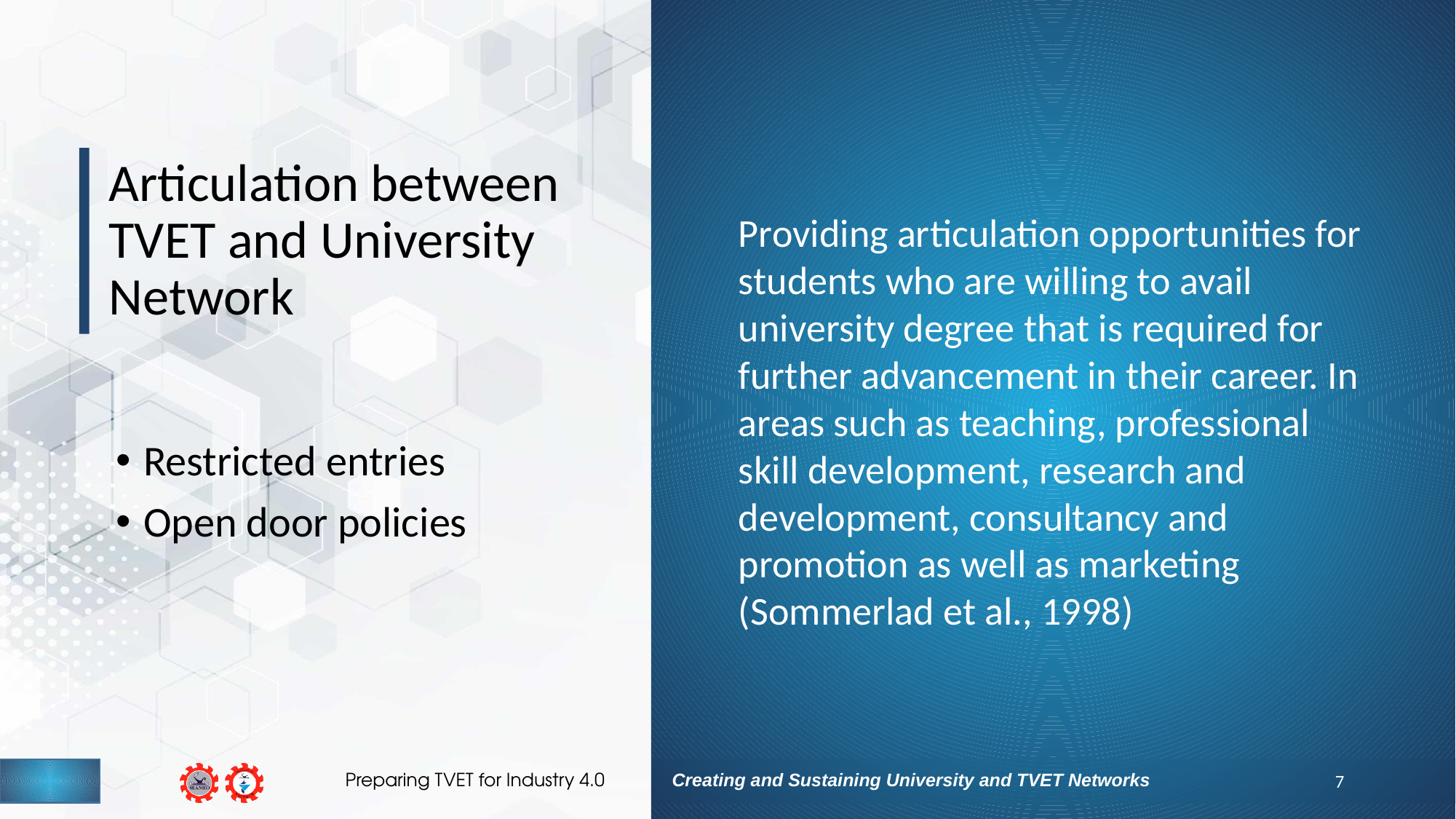

# Articulation between TVET and University Network

Providing articulation opportunities for students who are willing to avail university degree that is required for further advancement in their career. In areas such as teaching, professional skill development, research and development, consultancy and promotion as well as marketing (Sommerlad et al., 1998)
Restricted entries
Open door policies

7
Creating and Sustaining University and TVET Networks